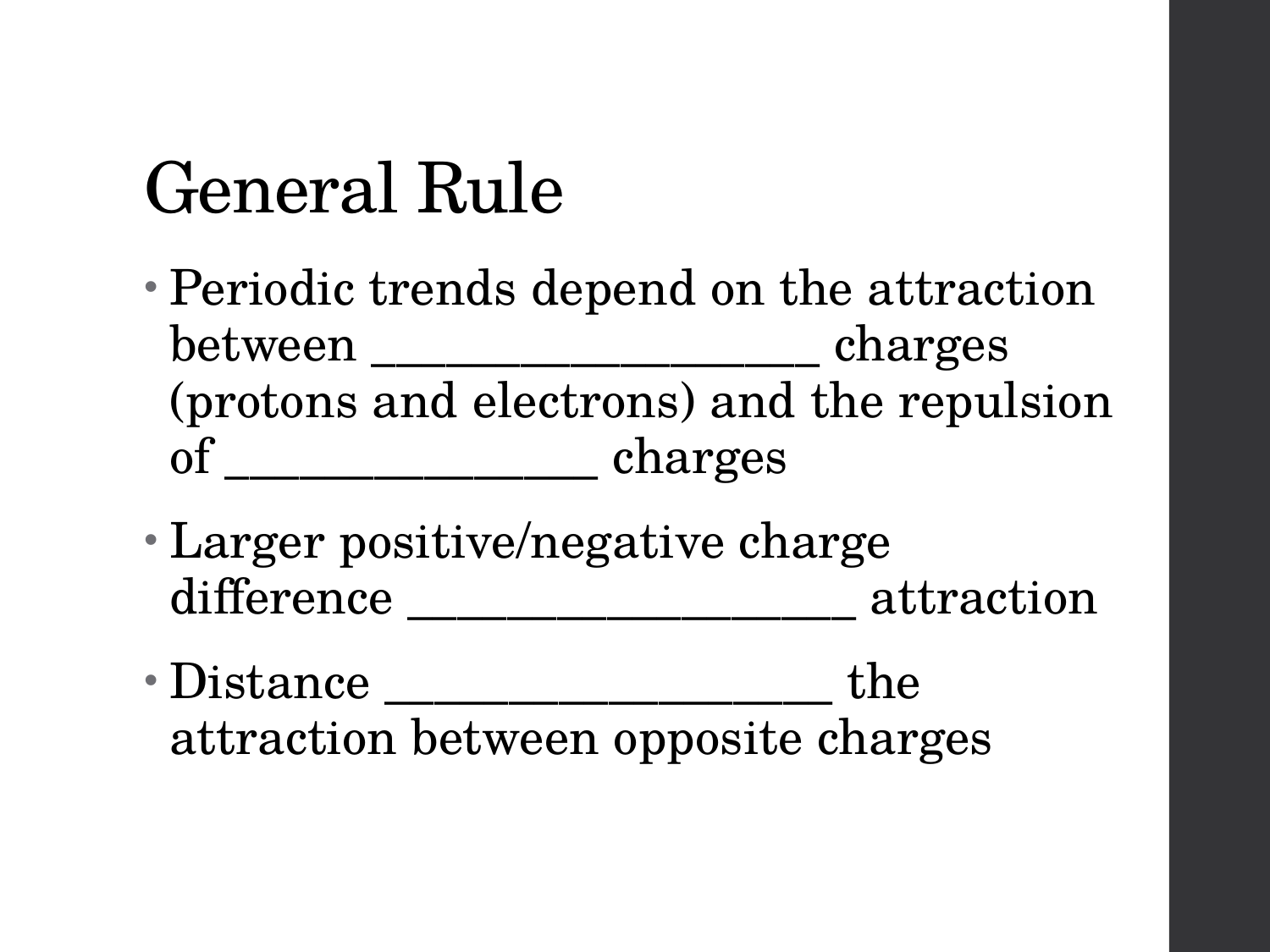

# General Rule
Periodic trends depend on the attraction between __________________ charges (protons and electrons) and the repulsion of _______________ charges
Larger positive/negative charge difference __________________ attraction
Distance __________________ the attraction between opposite charges